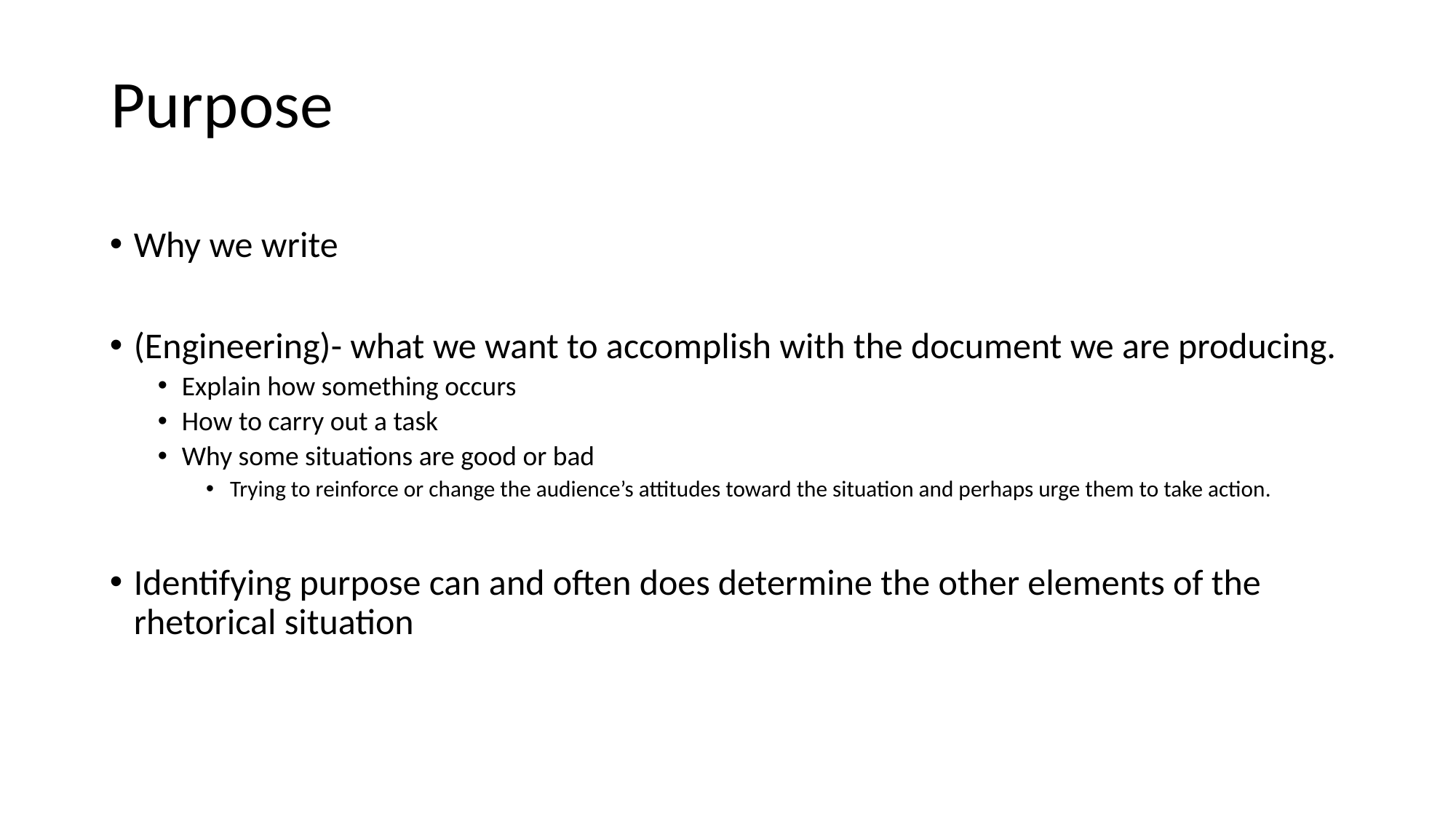

# Purpose

Why we write

(Engineering)- what we want to accomplish with the document we are producing.
Explain how something occurs
How to carry out a task
Why some situations are good or bad
Trying to reinforce or change the audience’s attitudes toward the situation and perhaps urge them to take action.

Identifying purpose can and often does determine the other elements of the rhetorical situation